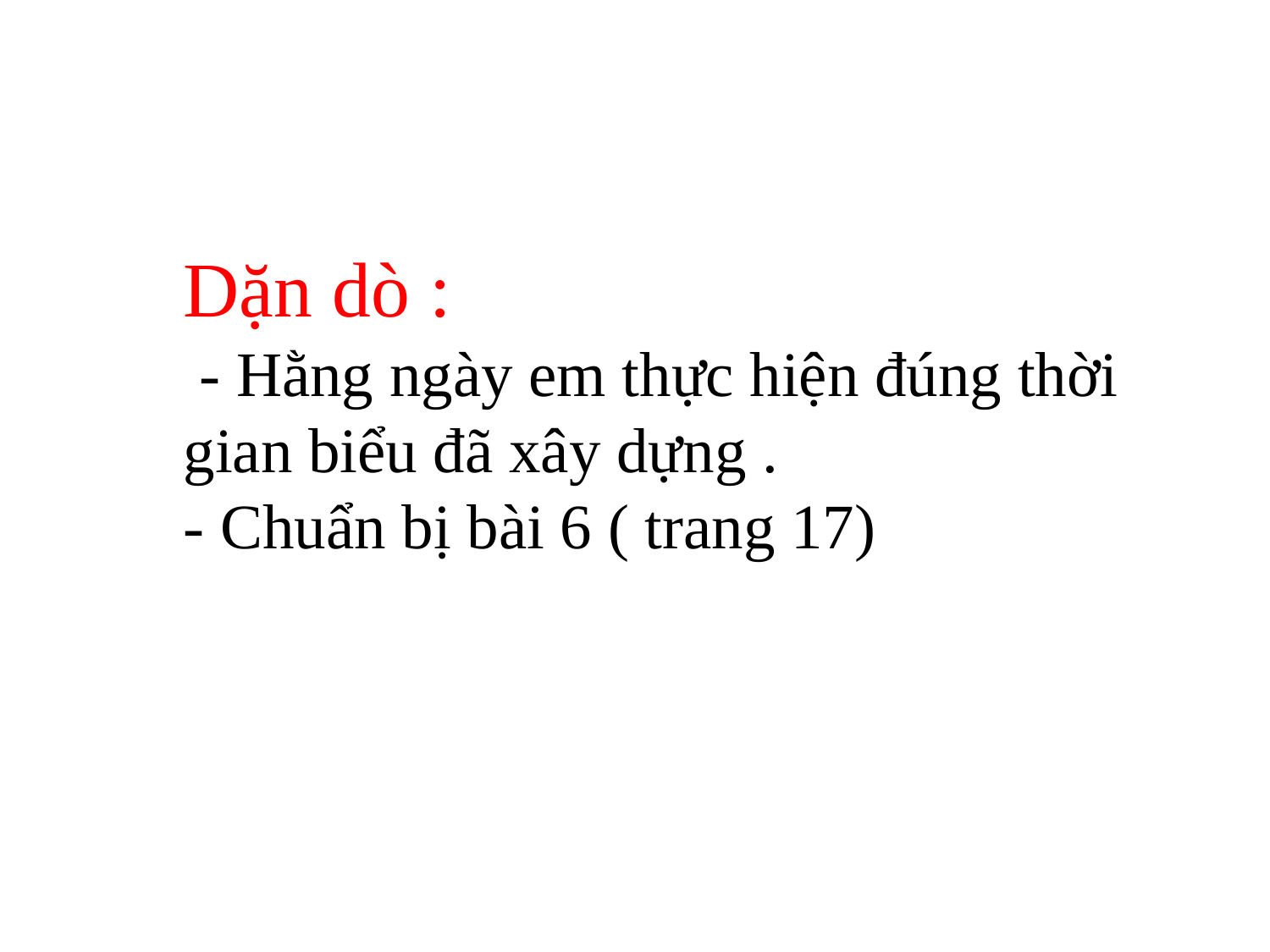

Dặn dò :
 - Hằng ngày em thực hiện đúng thời gian biểu đã xây dựng .
- Chuẩn bị bài 6 ( trang 17)